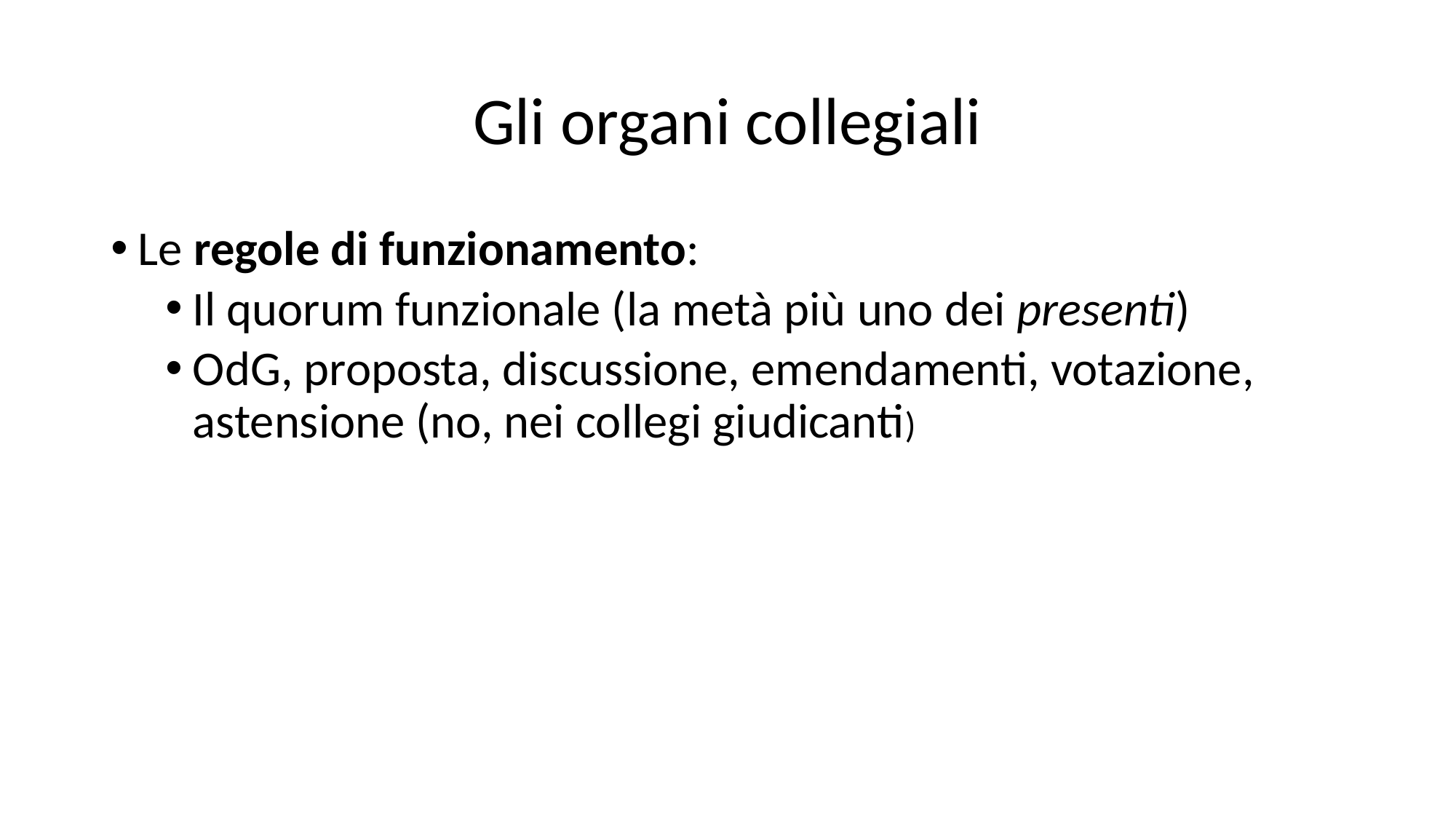

# Gli organi collegiali
Le regole di funzionamento:
Il quorum funzionale (la metà più uno dei presenti)
OdG, proposta, discussione, emendamenti, votazione, astensione (no, nei collegi giudicanti)